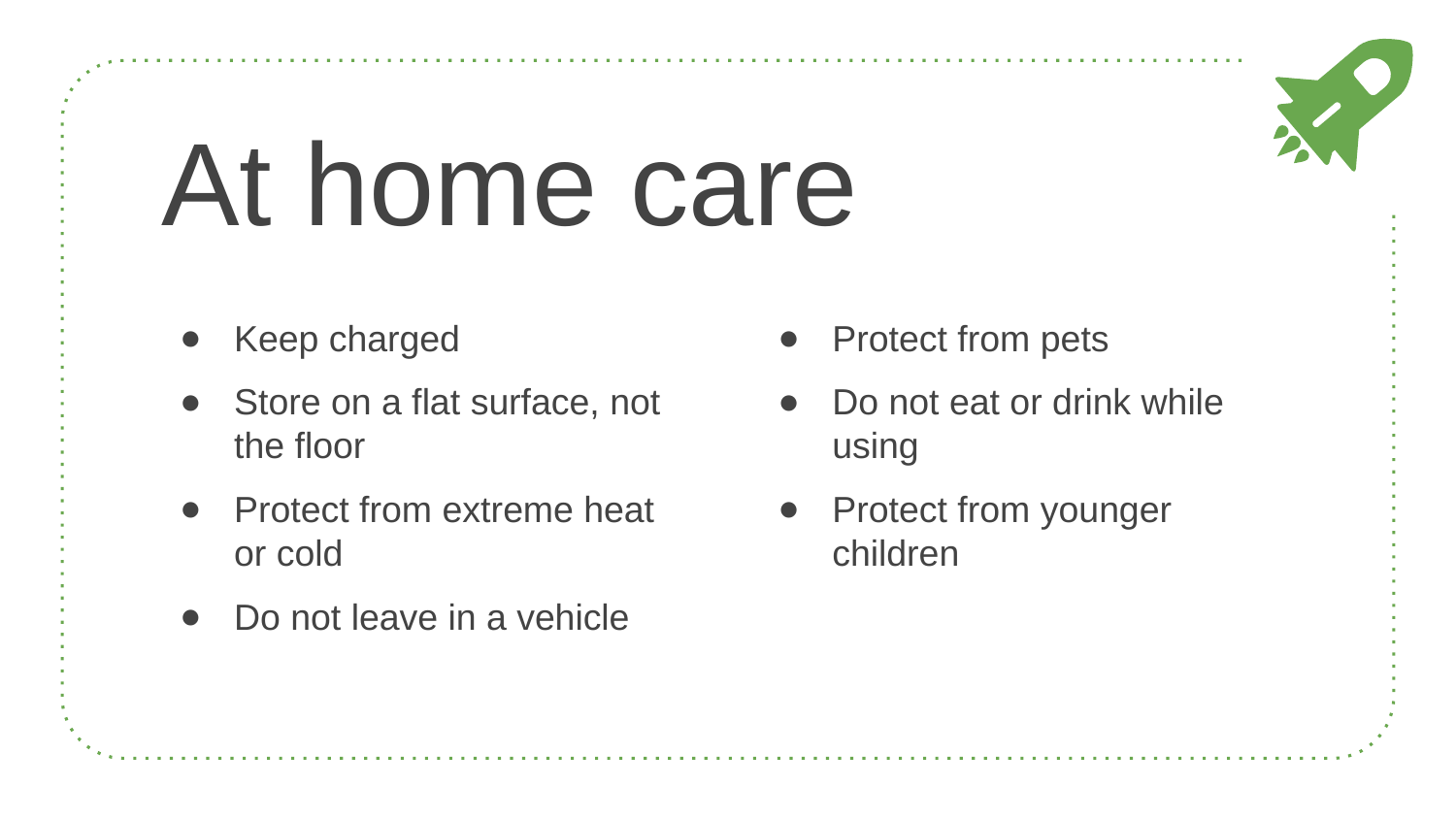

# At home care
Keep charged
Store on a flat surface, not the floor
Protect from extreme heat or cold
Do not leave in a vehicle
Protect from pets
Do not eat or drink while using
Protect from younger children